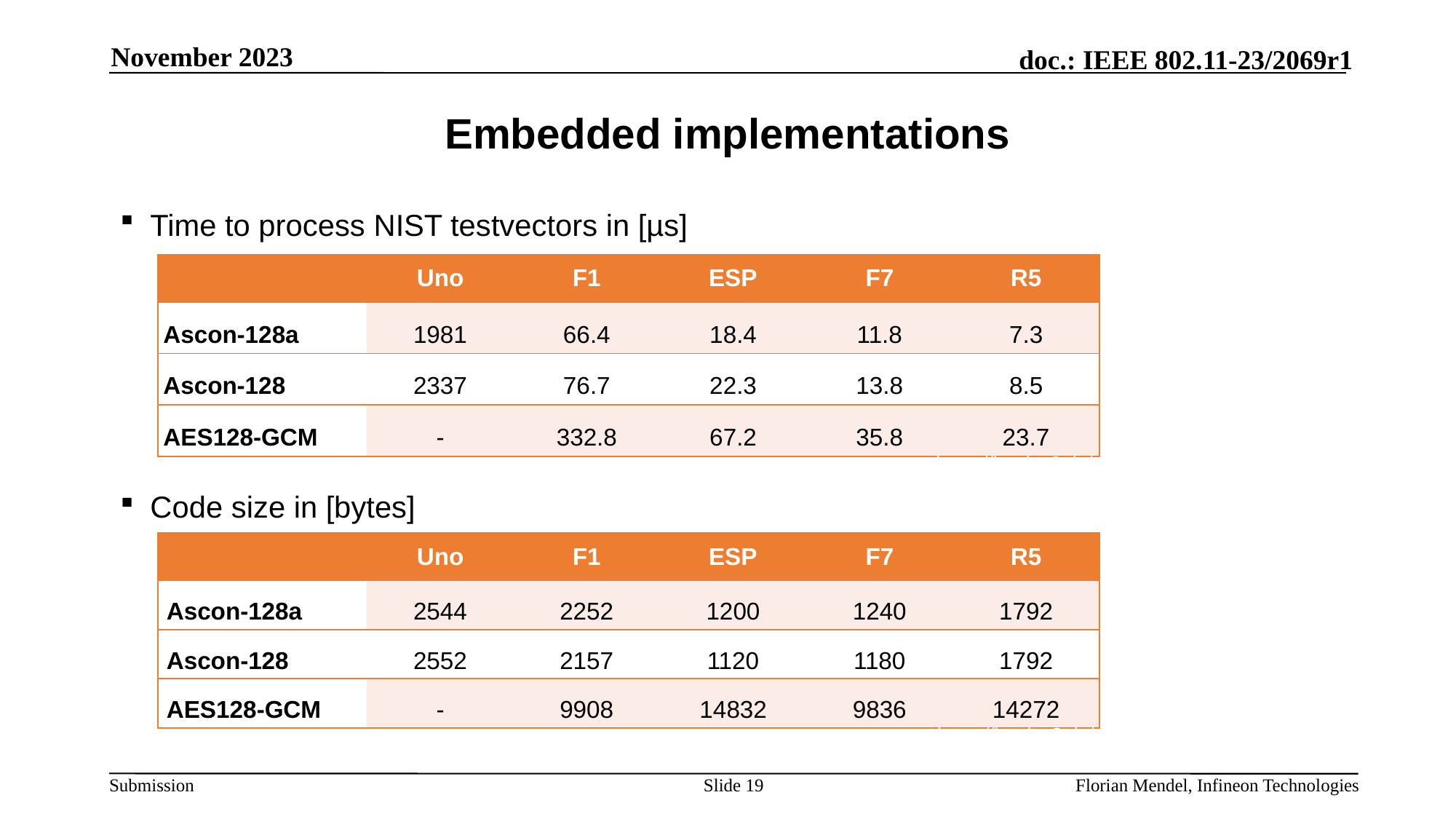

November 2023
# Embedded implementations
Time to process NIST testvectors in [µs]

Code size in [bytes]

|  | Uno | F1 | ESP | F7 | R5 |
| --- | --- | --- | --- | --- | --- |
| Ascon-128a | 1981 | 66.4 | 18.4 | 11.8 | 7.3 |
| Ascon-128 | 2337 | 76.7 | 22.3 | 13.8 | 8.5 |
| AES128-GCM | - | 332.8 | 67.2 | 35.8 | 23.7 |
https://lwc.las3.de/
|  | Uno | F1 | ESP | F7 | R5 |
| --- | --- | --- | --- | --- | --- |
| Ascon-128a | 2544 | 2252 | 1200 | 1240 | 1792 |
| Ascon-128 | 2552 | 2157 | 1120 | 1180 | 1792 |
| AES128-GCM | - | 9908 | 14832 | 9836 | 14272 |
https://lwc.las3.de/
Slide 19
Florian Mendel, Infineon Technologies